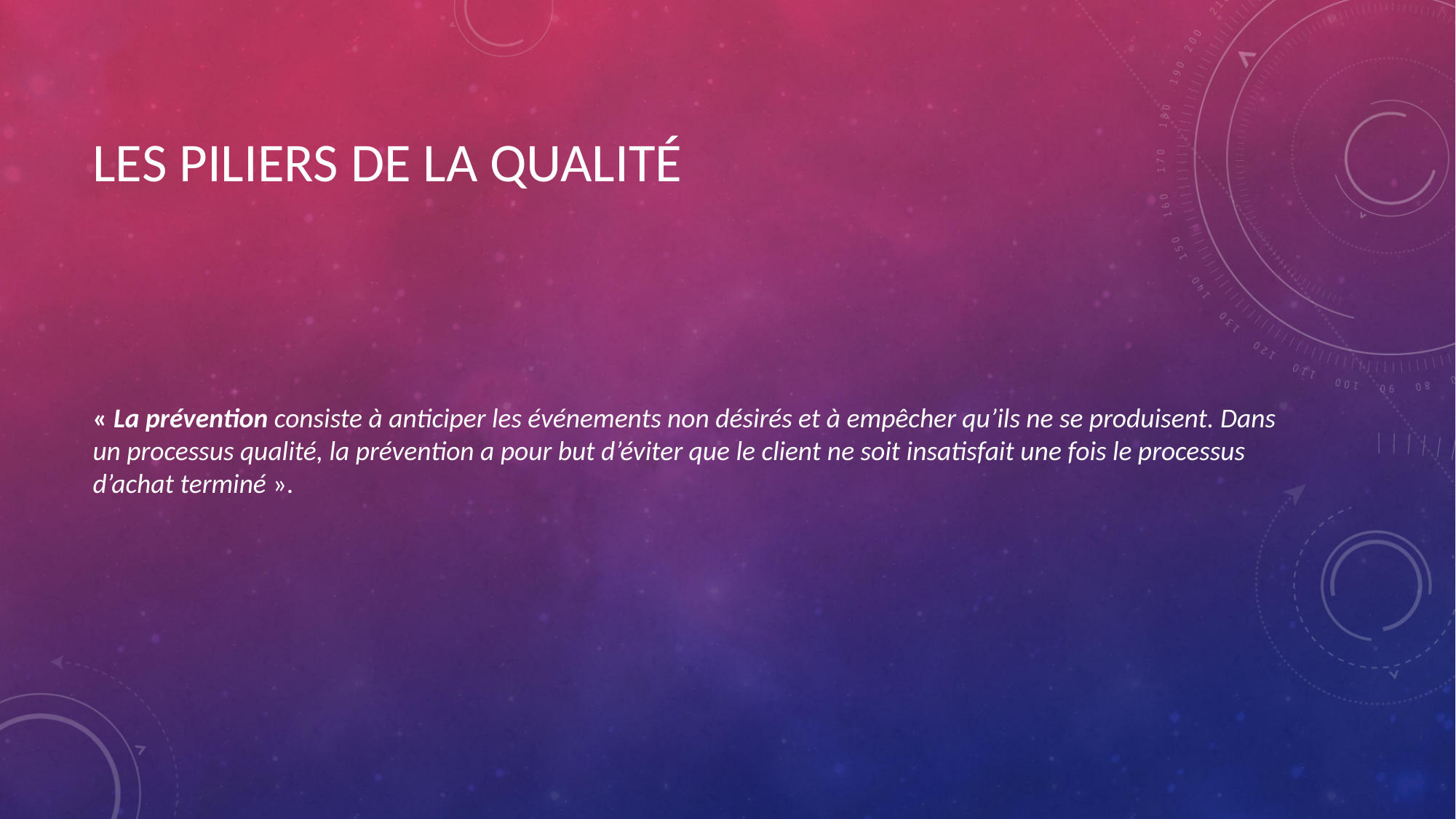

# Les piliers de la qualité
« La prévention consiste à anticiper les événements non désirés et à empêcher qu’ils ne se produisent. Dans un processus qualité, la prévention a pour but d’éviter que le client ne soit insatisfait une fois le processus d’achat terminé ».